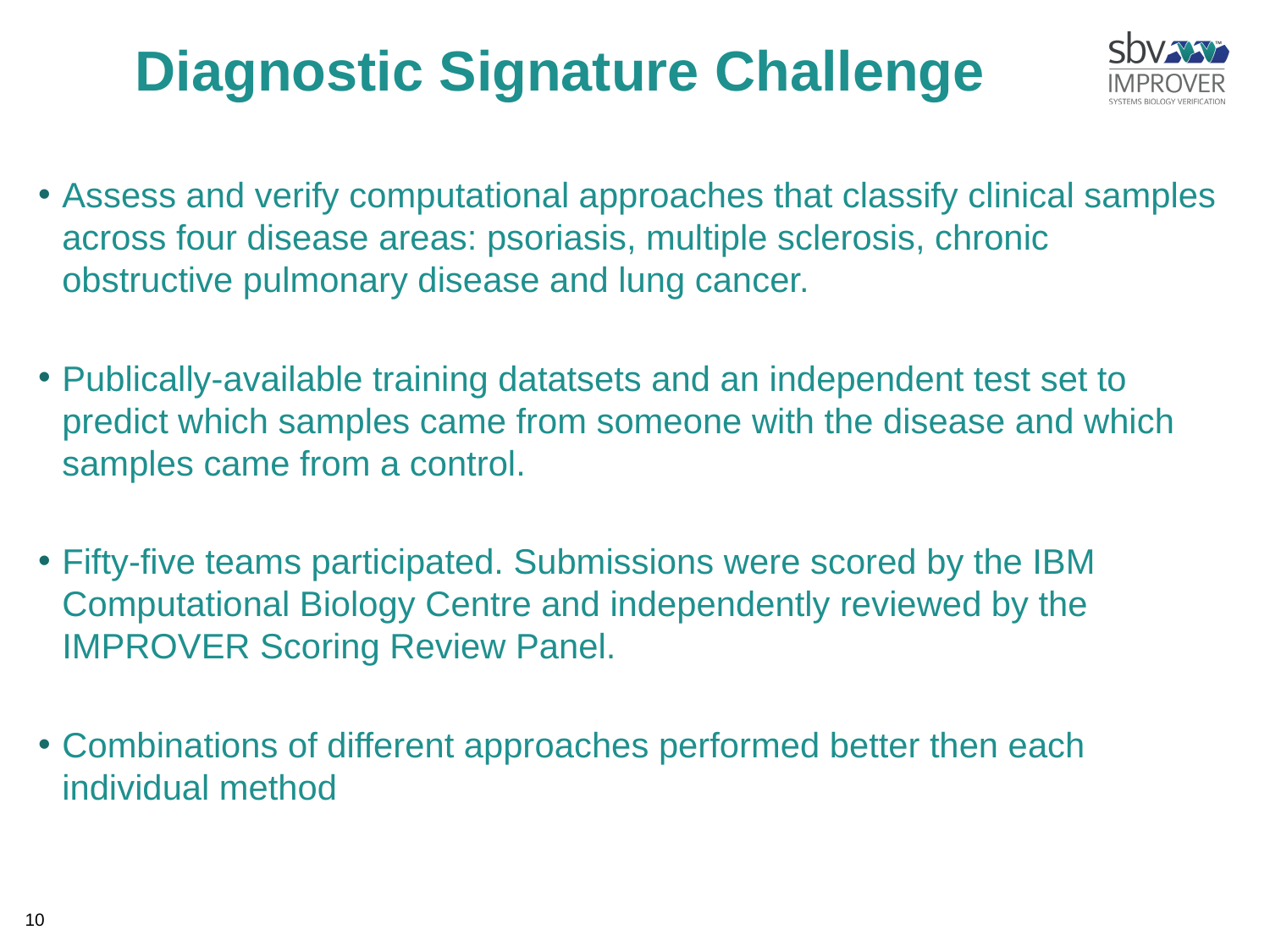

# Diagnostic Signature Challenge
Assess and verify computational approaches that classify clinical samples across four disease areas: psoriasis, multiple sclerosis, chronic obstructive pulmonary disease and lung cancer.

Publically-available training datatsets and an independent test set to predict which samples came from someone with the disease and which samples came from a control.

Fifty-five teams participated. Submissions were scored by the IBM Computational Biology Centre and independently reviewed by the IMPROVER Scoring Review Panel.

Combinations of different approaches performed better then each individual method